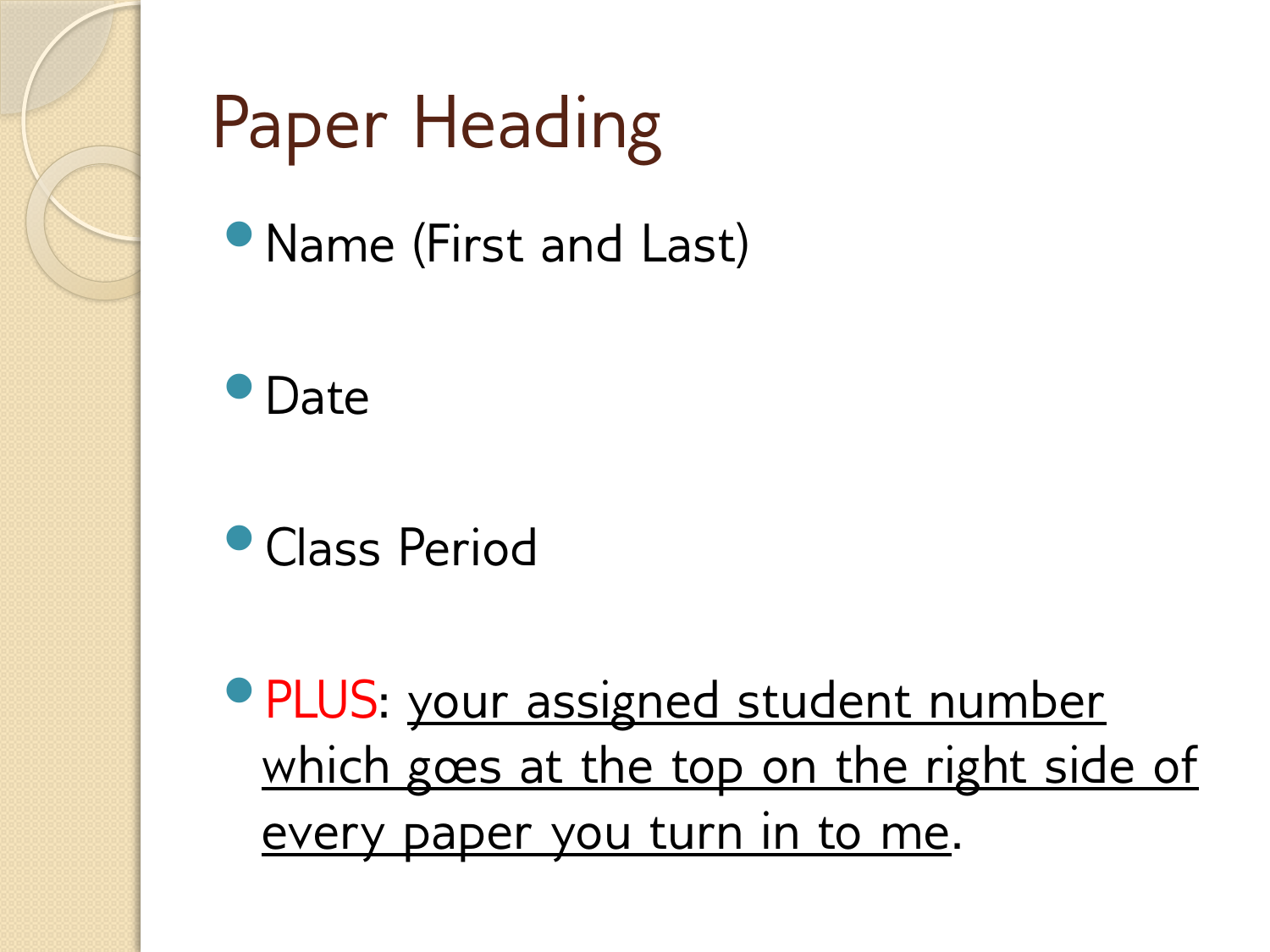

# Paper Heading
Name (First and Last)

Date

Class Period

PLUS: your assigned student number which goes at the top on the right side of every paper you turn in to me.